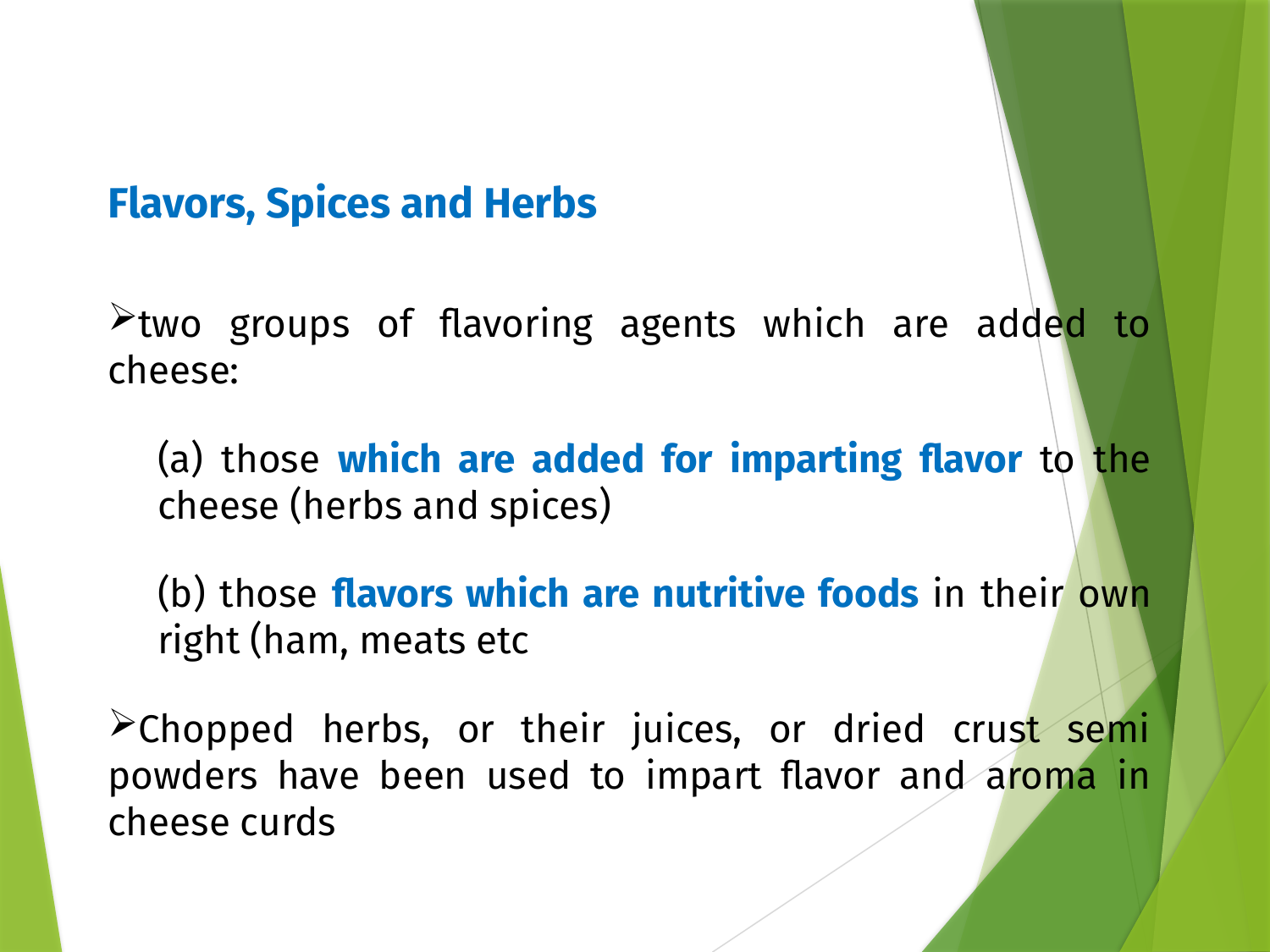

Flavors, Spices and Herbs

two groups of flavoring agents which are added to cheese:
(a) those which are added for imparting flavor to the cheese (herbs and spices)
(b) those flavors which are nutritive foods in their own right (ham, meats etc
Chopped herbs, or their juices, or dried crust semi powders have been used to impart flavor and aroma in cheese curds